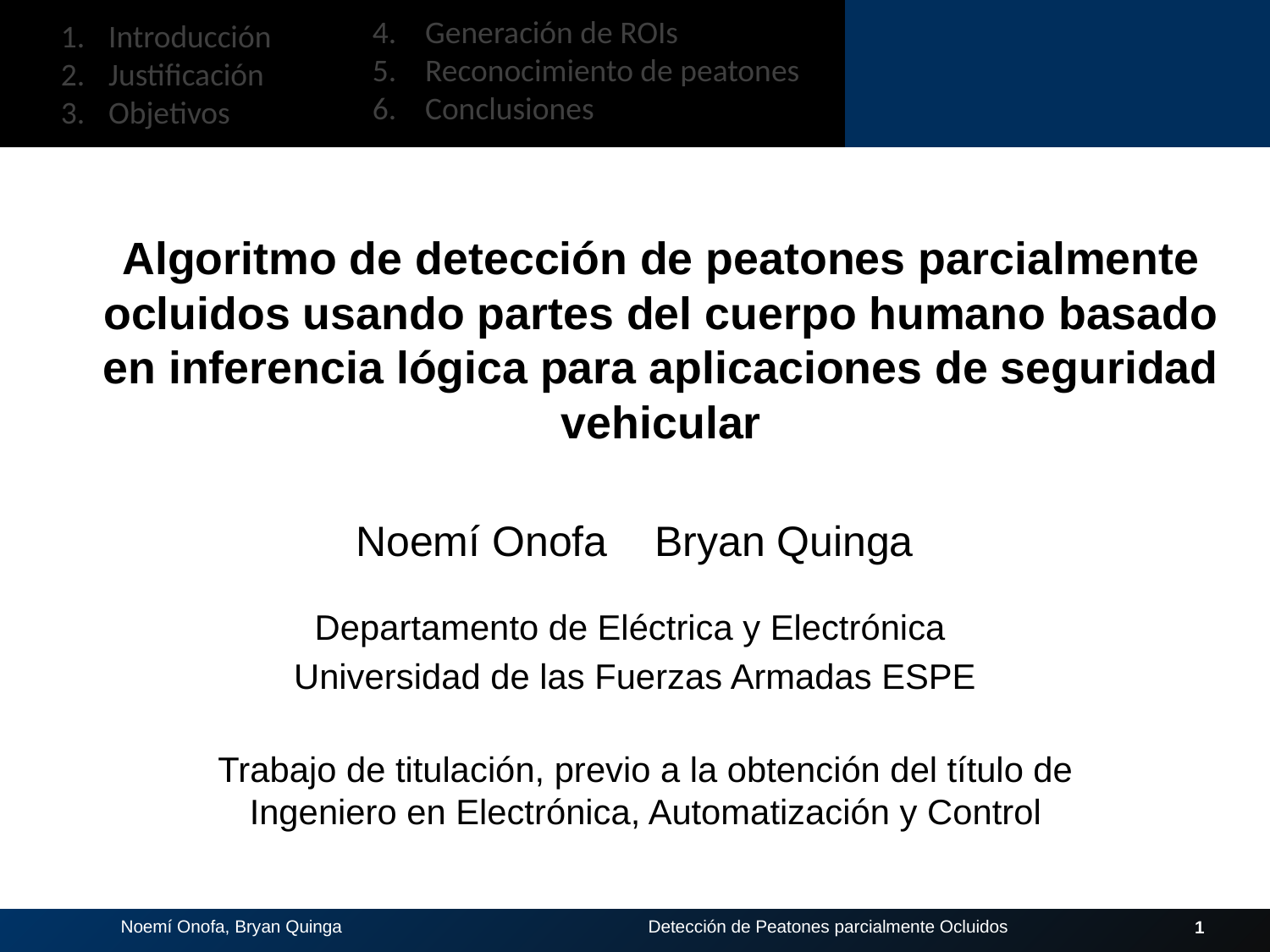

4.    Generación de ROIs
5.    Reconocimiento de peatones
6.    Conclusiones
Introducción
Justificación
Objetivos

# Algoritmo de detección de peatones parcialmente ocluidos usando partes del cuerpo humano basado en inferencia lógica para aplicaciones de seguridad vehicular
Noemí Onofa    Bryan Quinga

Departamento de Eléctrica y Electrónica
Universidad de las Fuerzas Armadas ESPE
Trabajo de titulación, previo a la obtención del título de Ingeniero en Electrónica, Automatización y Control

1